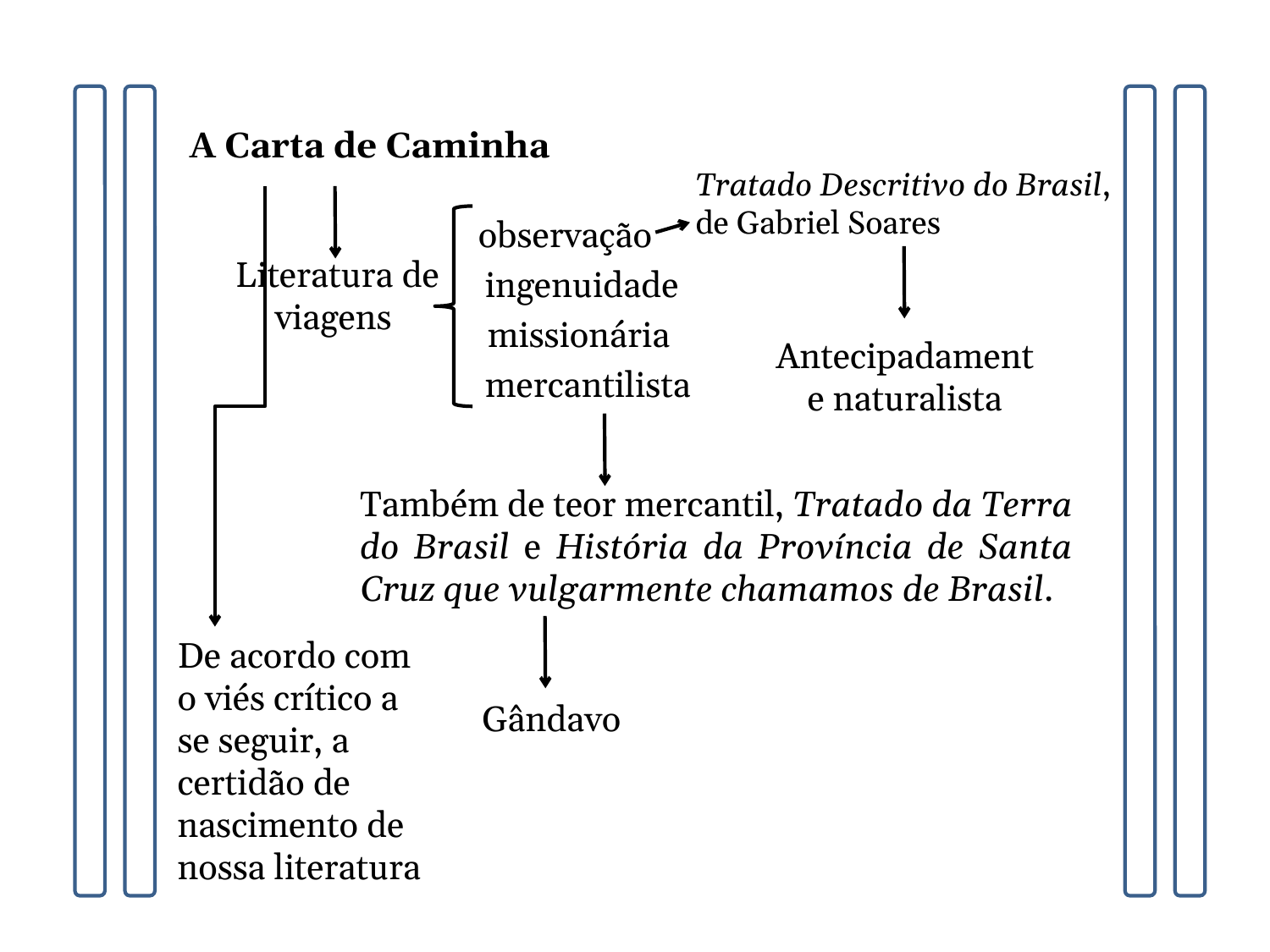

A Carta de Caminha
Tratado Descritivo do Brasil, de Gabriel Soares

observação
Literatura de viagens
ingenuidade
missionária
Antecipadamente naturalista
mercantilista
Também de teor mercantil, Tratado da Terra do Brasil e História da Província de Santa Cruz que vulgarmente chamamos de Brasil.
De acordo com o viés crítico a se seguir, a certidão de nascimento de nossa literatura
Gândavo